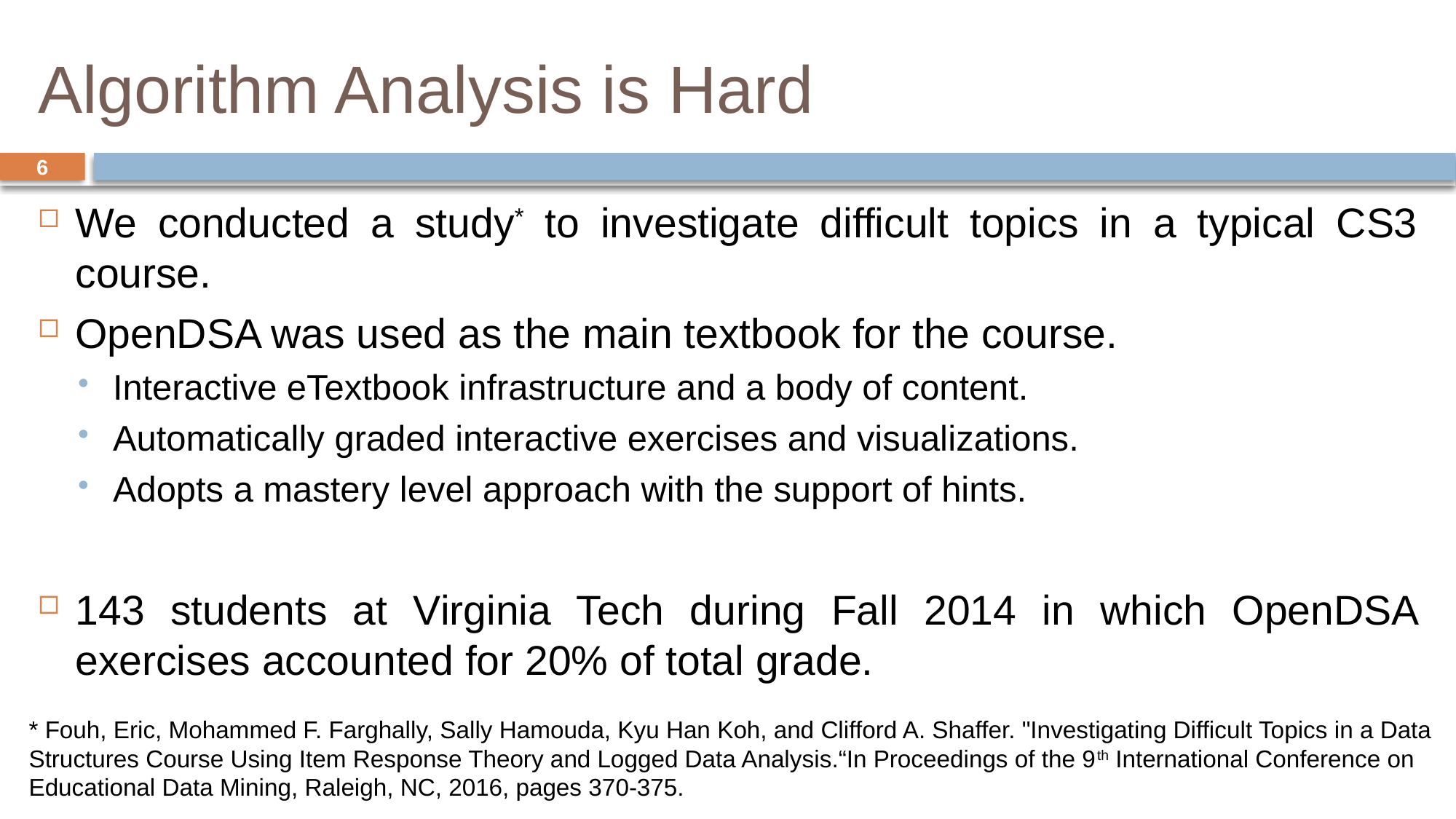

# Algorithm Analysis is Hard
6
We conducted a study* to investigate difficult topics in a typical CS3 course.
OpenDSA was used as the main textbook for the course.
Interactive eTextbook infrastructure and a body of content.
Automatically graded interactive exercises and visualizations.
Adopts a mastery level approach with the support of hints.

143 students at Virginia Tech during Fall 2014 in which OpenDSA exercises accounted for 20% of total grade.

* Fouh, Eric, Mohammed F. Farghally, Sally Hamouda, Kyu Han Koh, and Clifford A. Shaffer. "Investigating Difficult Topics in a Data Structures Course Using Item Response Theory and Logged Data Analysis.“In Proceedings of the 9th International Conference on Educational Data Mining, Raleigh, NC, 2016, pages 370-375.